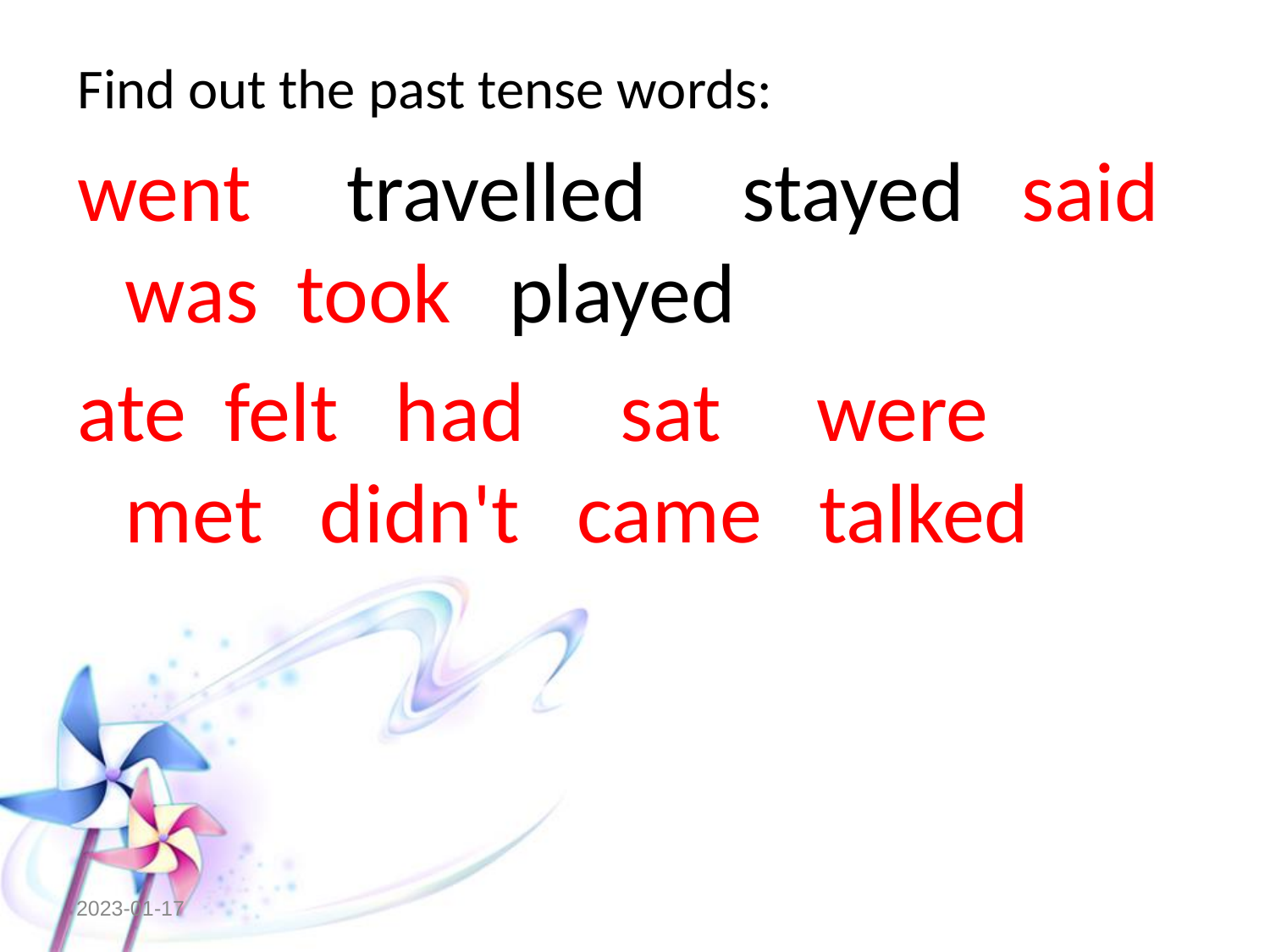

Find out the past tense words:
went     travelled     stayed   said  was  took   played
ate  felt   had     sat     were    met   didn't   came   talked
2023-01-17